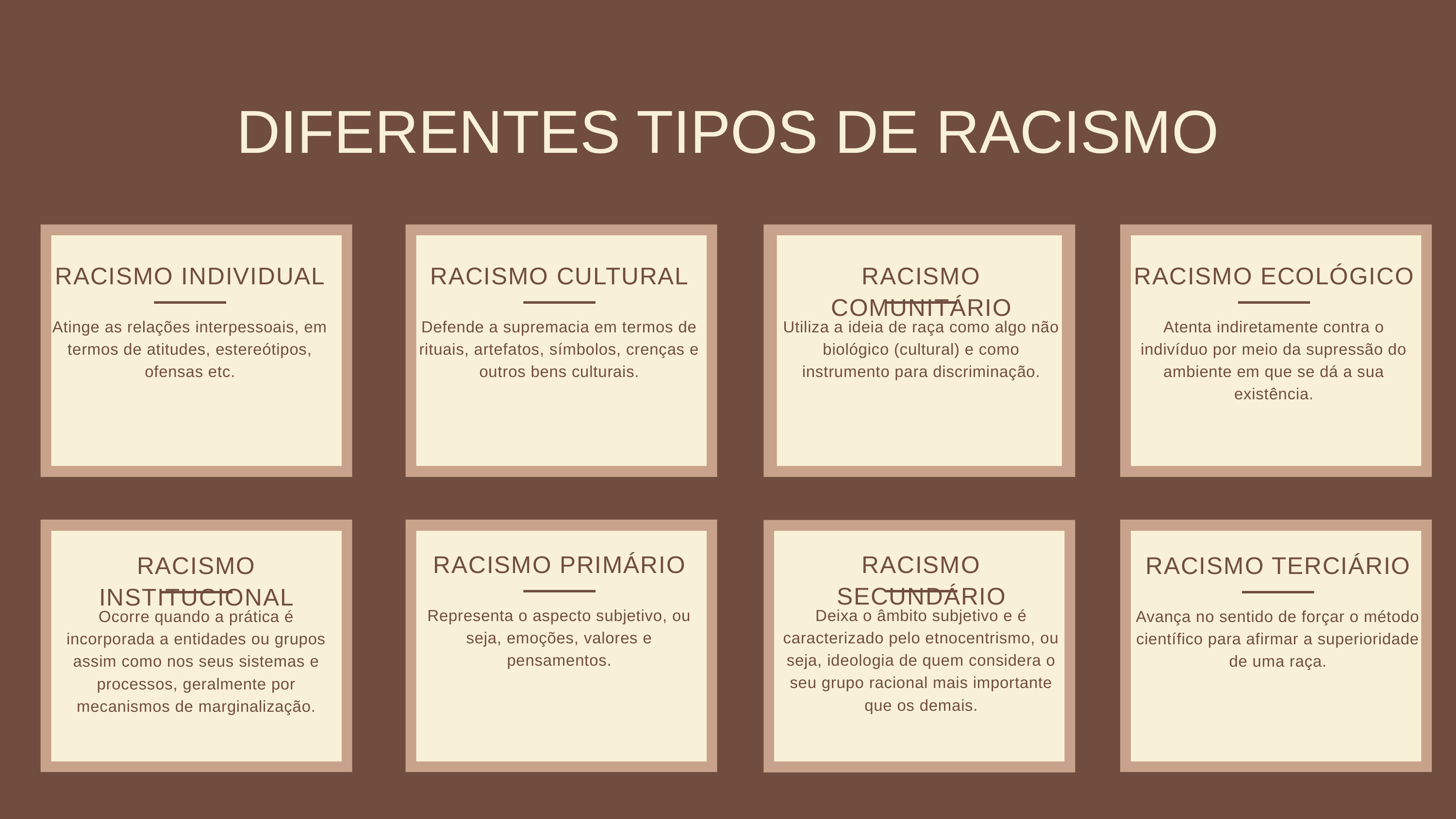

DIFERENTES TIPOS DE RACISMO

RACISMO INDIVIDUAL

Atinge as relações interpessoais, em termos de atitudes, estereótipos, ofensas etc.
RACISMO CULTURAL

Defende a supremacia em termos de rituais, artefatos, símbolos, crenças e outros bens culturais.
RACISMO COMUNITÁRIO

Utiliza a ideia de raça como algo não biológico (cultural) e como instrumento para discriminação.
RACISMO ECOLÓGICO

Atenta indiretamente contra o indivíduo por meio da supressão do ambiente em que se dá a sua existência.

RACISMO PRIMÁRIO

Representa o aspecto subjetivo, ou seja, emoções, valores e pensamentos.
RACISMO SECUNDÁRIO

Deixa o âmbito subjetivo e é caracterizado pelo etnocentrismo, ou seja, ideologia de quem considera o seu grupo racional mais importante que os demais.
RACISMO INSTITUCIONAL

Ocorre quando a prática é incorporada a entidades ou grupos assim como nos seus sistemas e processos, geralmente por mecanismos de marginalização.
RACISMO TERCIÁRIO

Avança no sentido de forçar o método científico para afirmar a superioridade de uma raça.